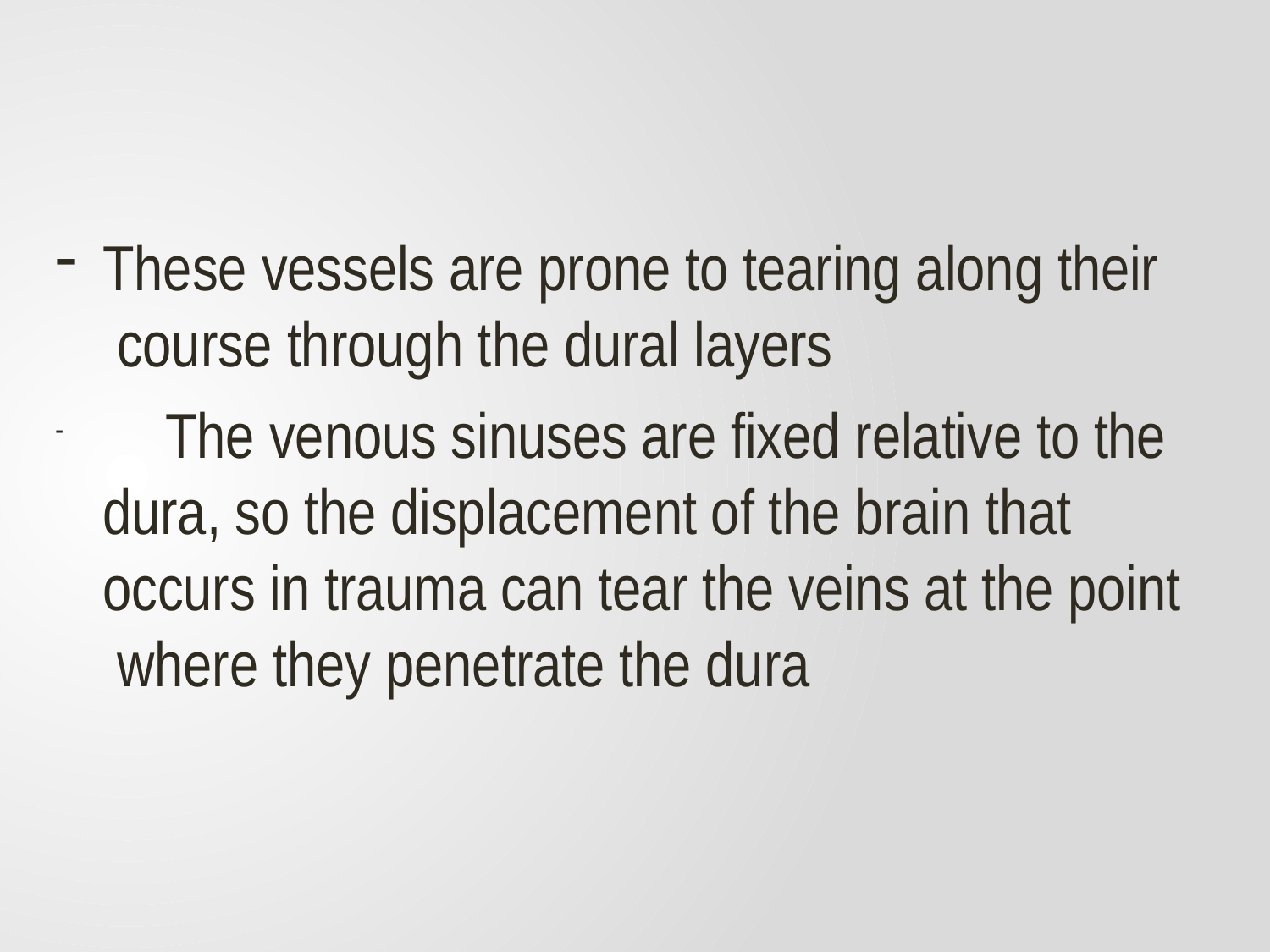

These vessels are prone to tearing along their  course through the dural layers
	The venous sinuses are fixed relative to the  dura, so the displacement of the brain that  occurs in trauma can tear the veins at the point  where they penetrate the dura